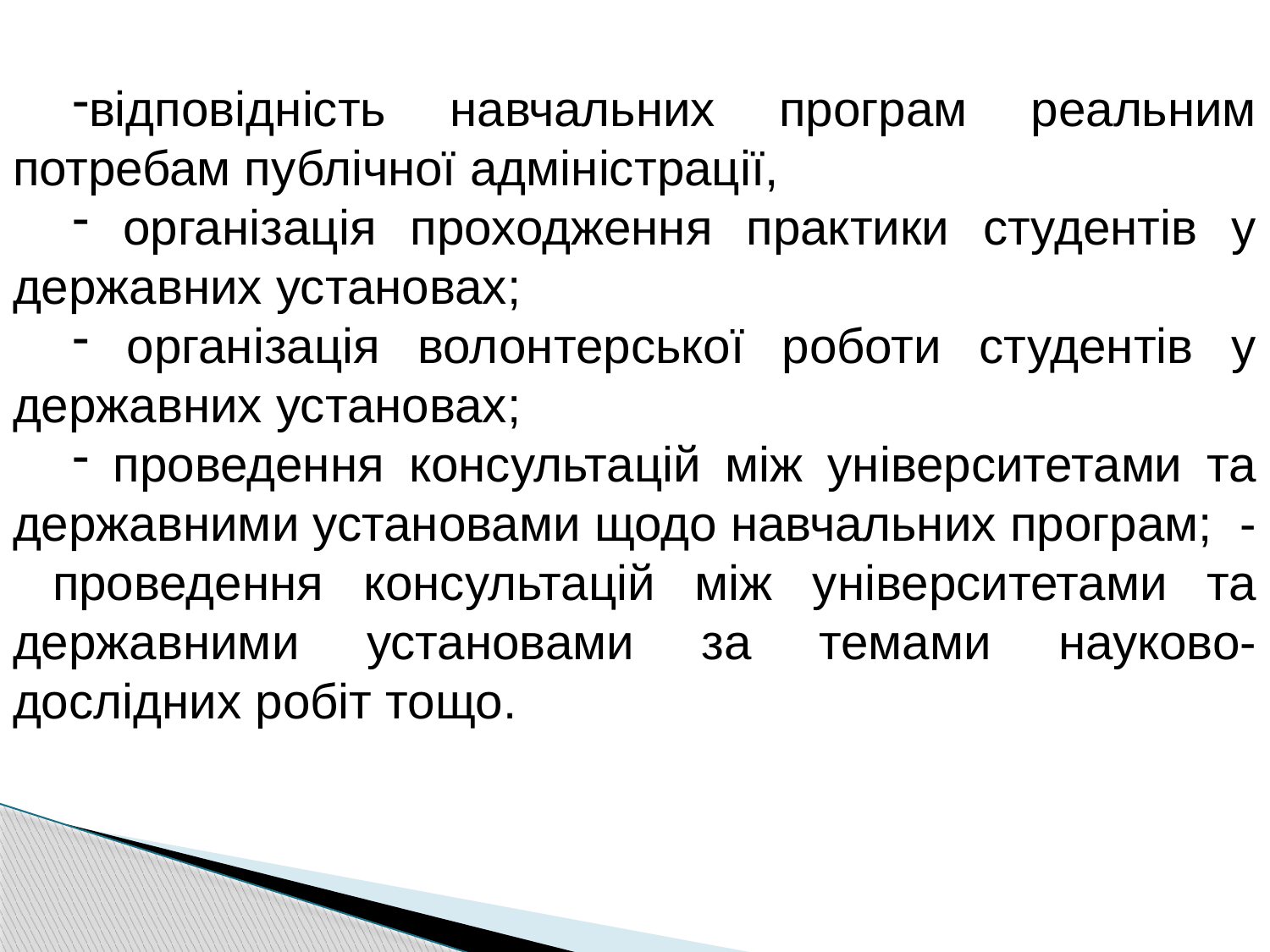

відповідність навчальних програм реальним потребам публічної адміністрації,
 організація проходження практики студентів у державних установах;
 організація волонтерської роботи студентів у державних установах;
 проведення консультацій між університетами та державними установами щодо навчальних програм;  -  проведення консультацій між університетами та державними установами за темами науково-дослідних робіт тощо.